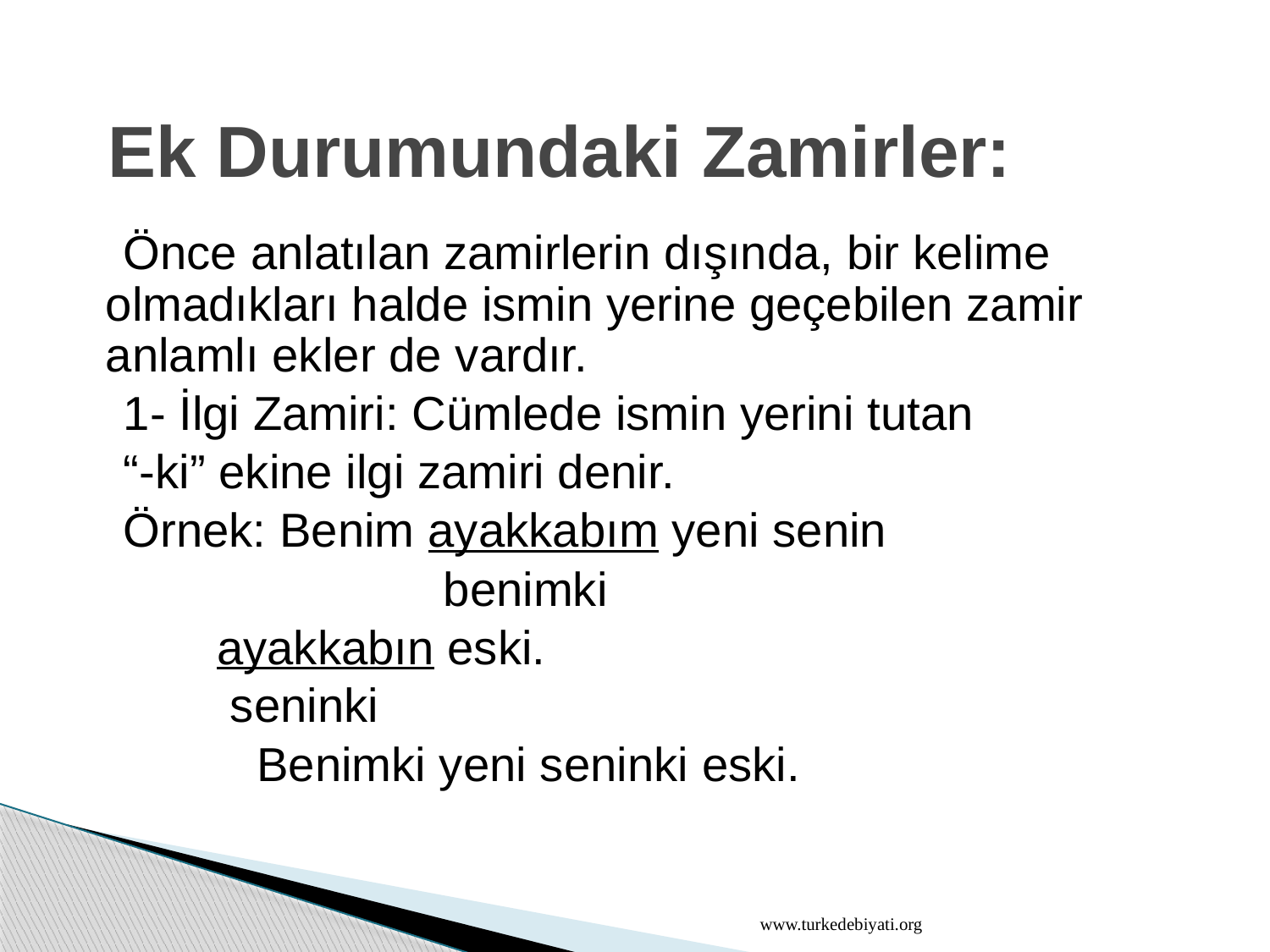

# Ek Durumundaki Zamirler:
    Önce anlatılan zamirlerin dışında, bir kelime olmadıkları halde ismin yerine geçebilen zamir anlamlı ekler de vardır.
    1- İlgi Zamiri: Cümlede ismin yerini tutan
    “-ki” ekine ilgi zamiri denir.
    Örnek: Benim ayakkabım yeni senin
                            benimki
           ayakkabın eski.
            seninki
              Benimki yeni seninki eski.

www.turkedebiyati.org